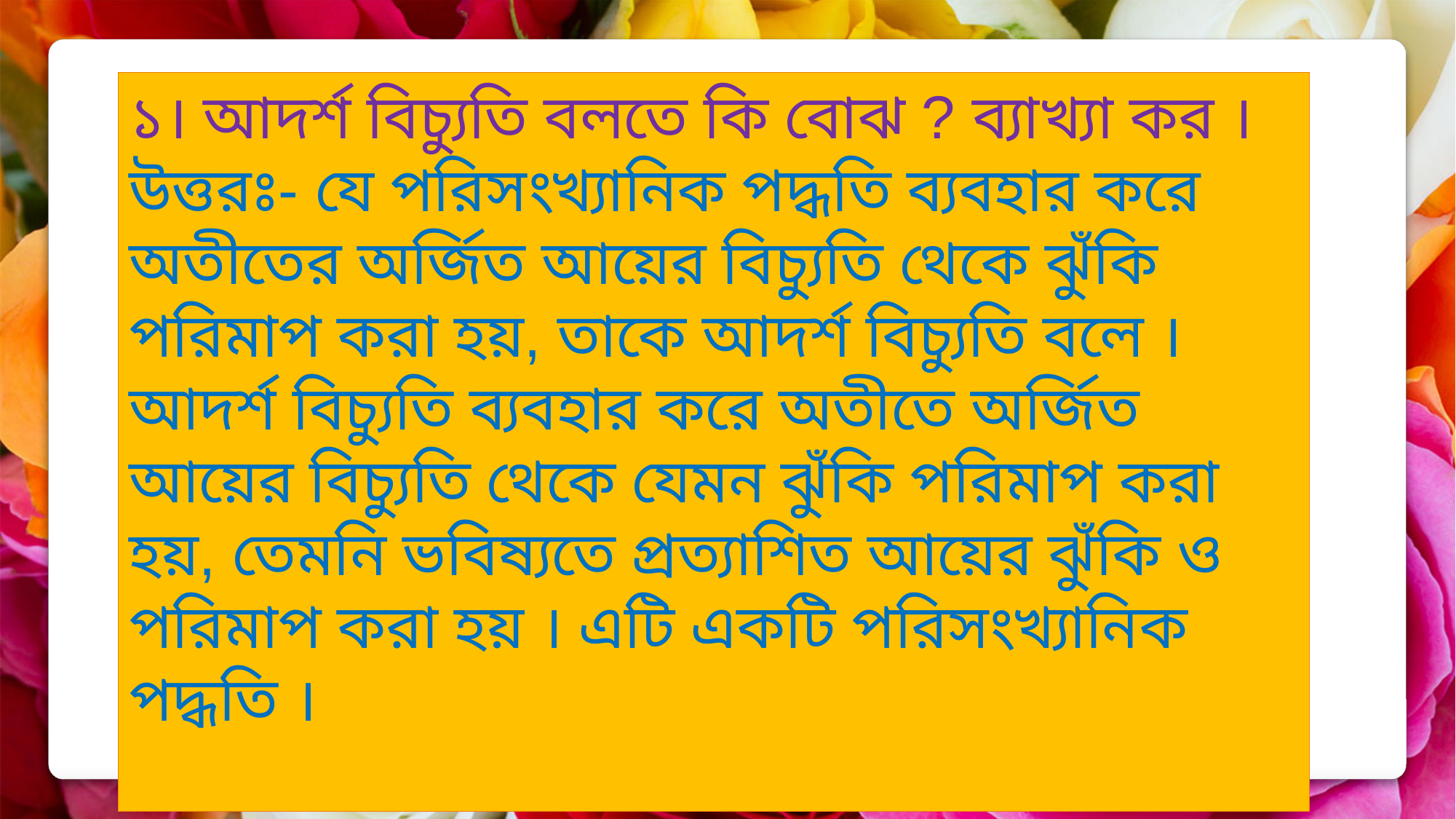

১। আদর্শ বিচ্যুতি বলতে কি বোঝ ? ব্যাখ্যা কর ।
উত্তরঃ- যে পরিসংখ্যানিক পদ্ধতি ব্যবহার করে অতীতের অর্জিত আয়ের বিচ্যুতি থেকে ঝুঁকি পরিমাপ করা হয়, তাকে আদর্শ বিচ্যুতি বলে ।
আদর্শ বিচ্যুতি ব্যবহার করে অতীতে অর্জিত আয়ের বিচ্যুতি থেকে যেমন ঝুঁকি পরিমাপ করা হয়, তেমনি ভবিষ্যতে প্রত্যাশিত আয়ের ঝুঁকি ও পরিমাপ করা হয় । এটি একটি পরিসংখ্যানিক পদ্ধতি ।